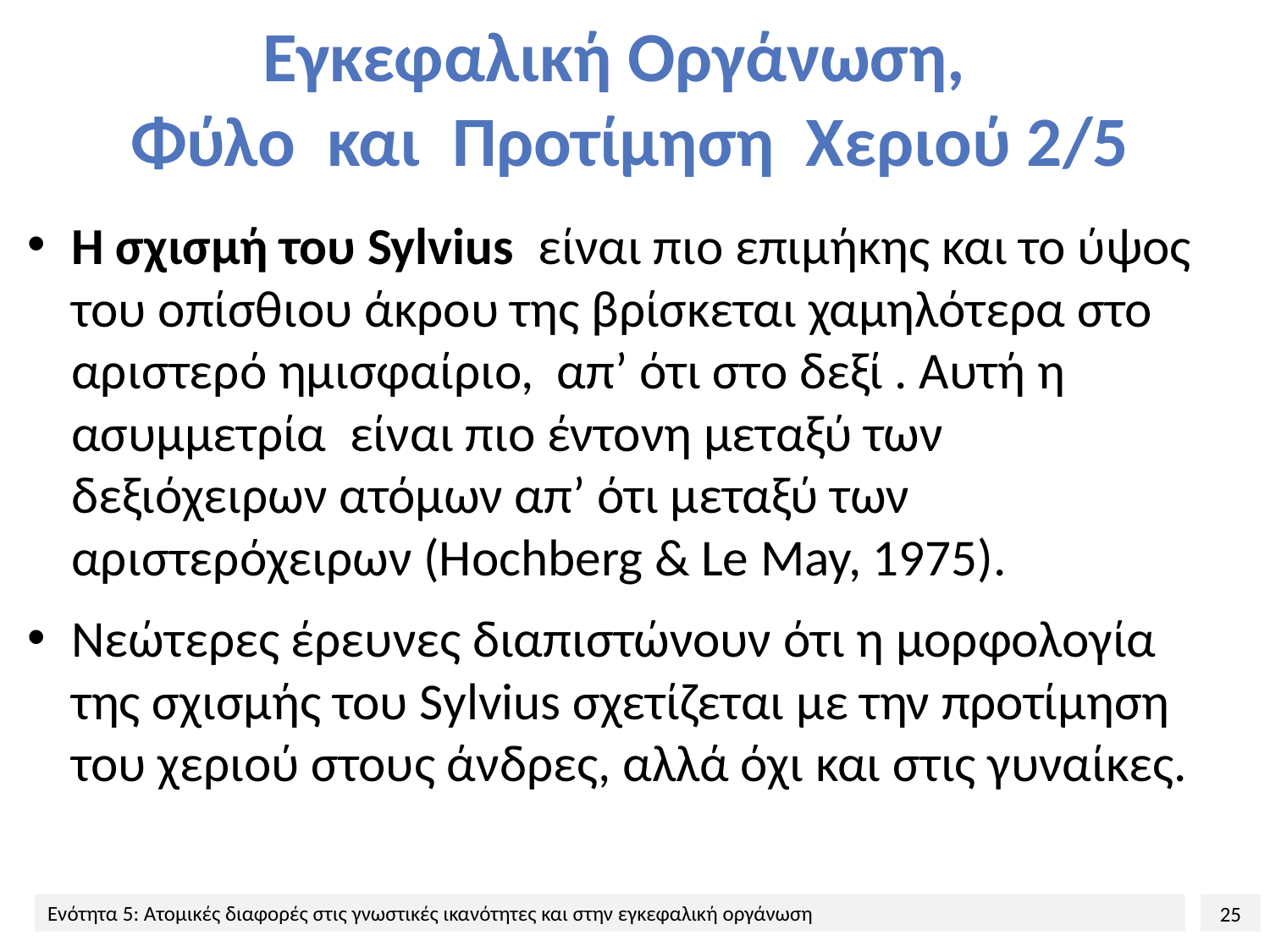

# Εγκεφαλική Οργάνωση, Φύλο  και  Προτίμηση  Χεριού 2/5
Η σχισμή του Sylvius  είναι πιο επιμήκης και το ύψος του οπίσθιου άκρου της βρίσκεται χαμηλότερα στο αριστερό ημισφαίριο,  απ’ ότι στο δεξί . Αυτή η ασυμμετρία  είναι πιο έντονη μεταξύ των δεξιόχειρων ατόμων απ’ ότι μεταξύ των αριστερόχειρων (Hochberg & Le May, 1975).
Νεώτερες έρευνες διαπιστώνουν ότι η μορφολογία της σχισμής του Sylvius σχετίζεται με την προτίμηση του χεριού στους άνδρες, αλλά όχι και στις γυναίκες.